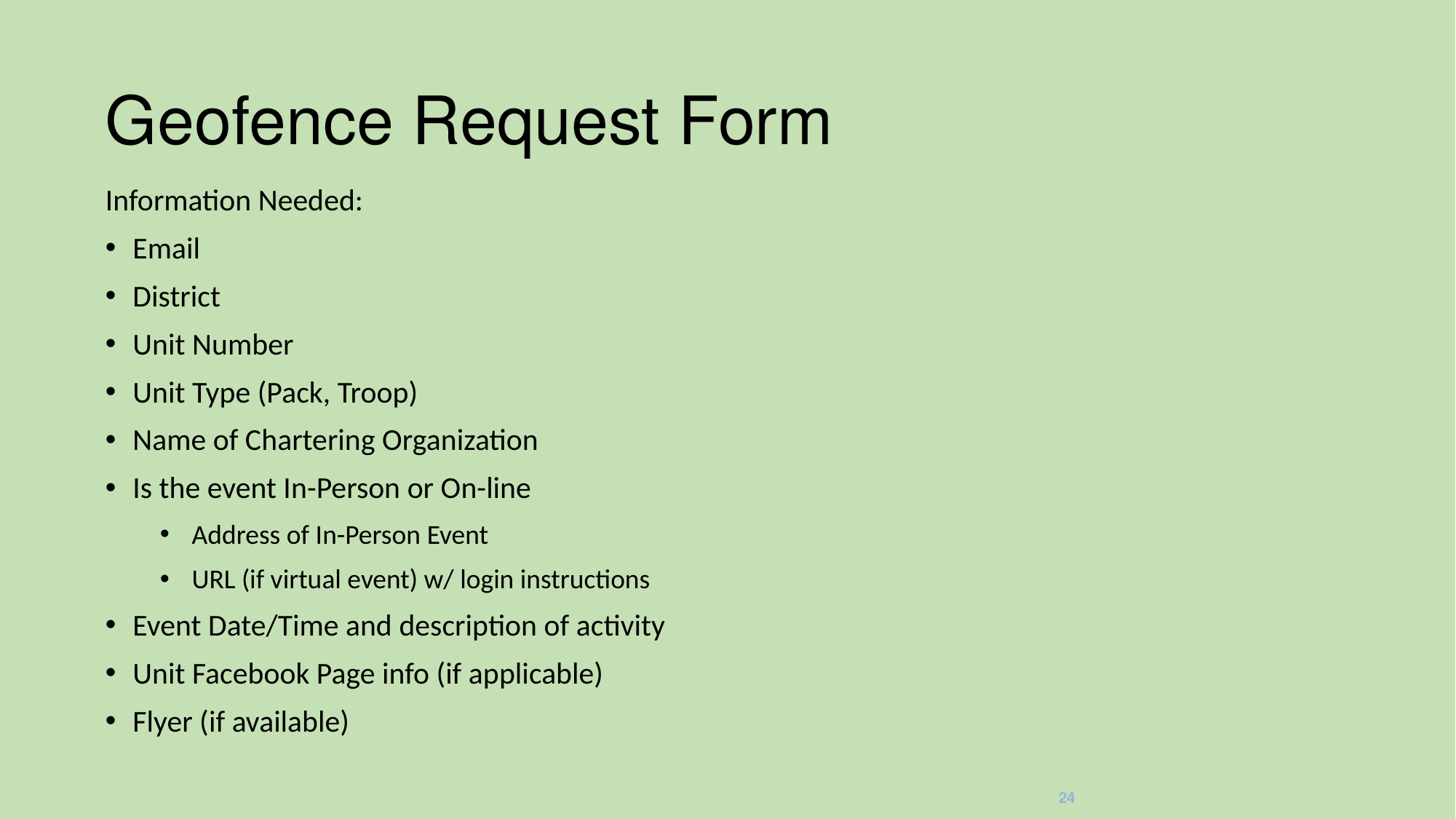

# Geofence Request Form
Information Needed:
Email
District
Unit Number
Unit Type (Pack, Troop)
Name of Chartering Organization
Is the event In-Person or On-line
Address of In-Person Event
URL (if virtual event) w/ login instructions
Event Date/Time and description of activity
Unit Facebook Page info (if applicable)
Flyer (if available)
24